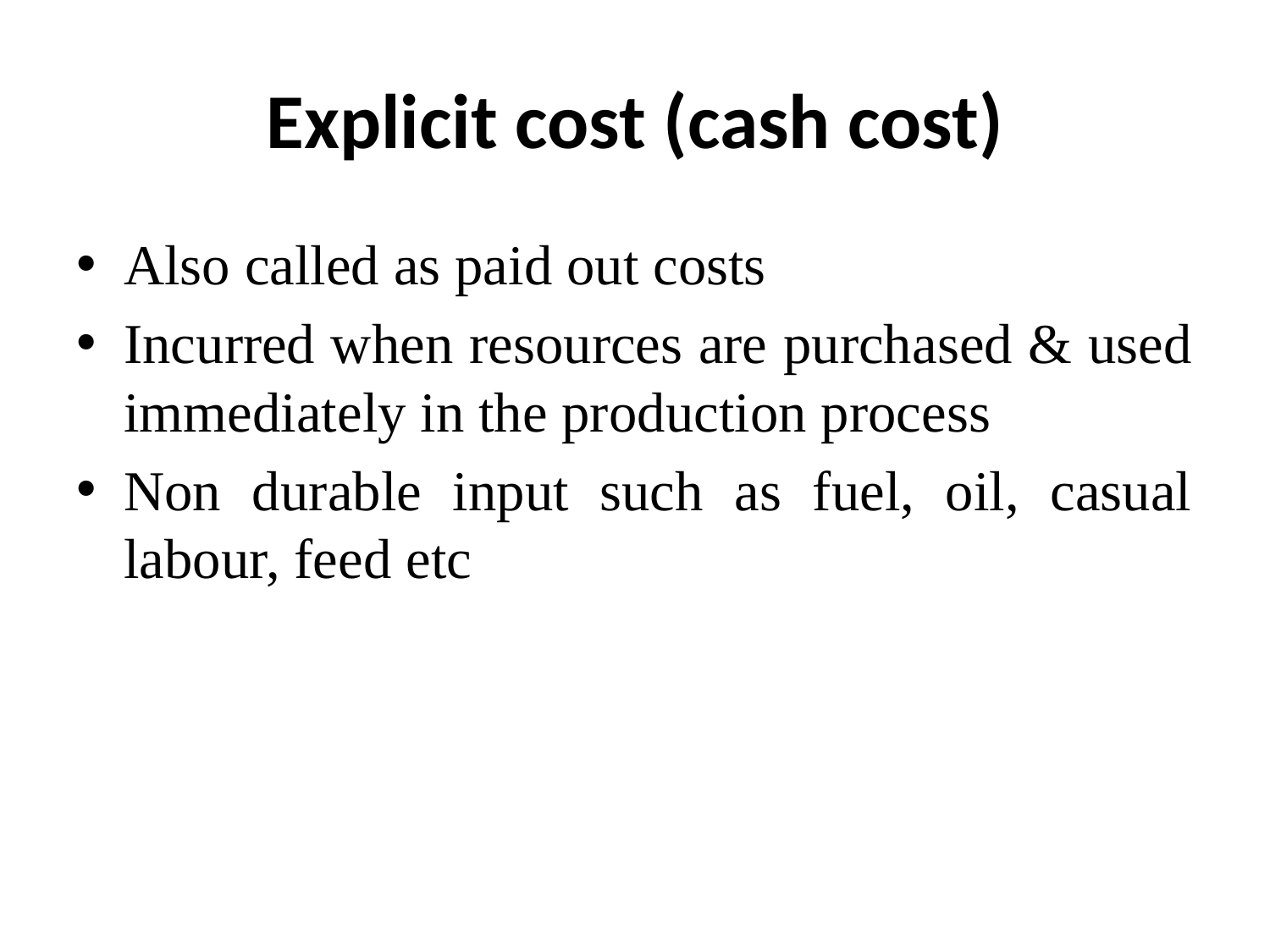

# Explicit cost (cash cost)
Also called as paid out costs
Incurred when resources are purchased & used immediately in the production process
Non durable input such as fuel, oil, casual labour, feed etc